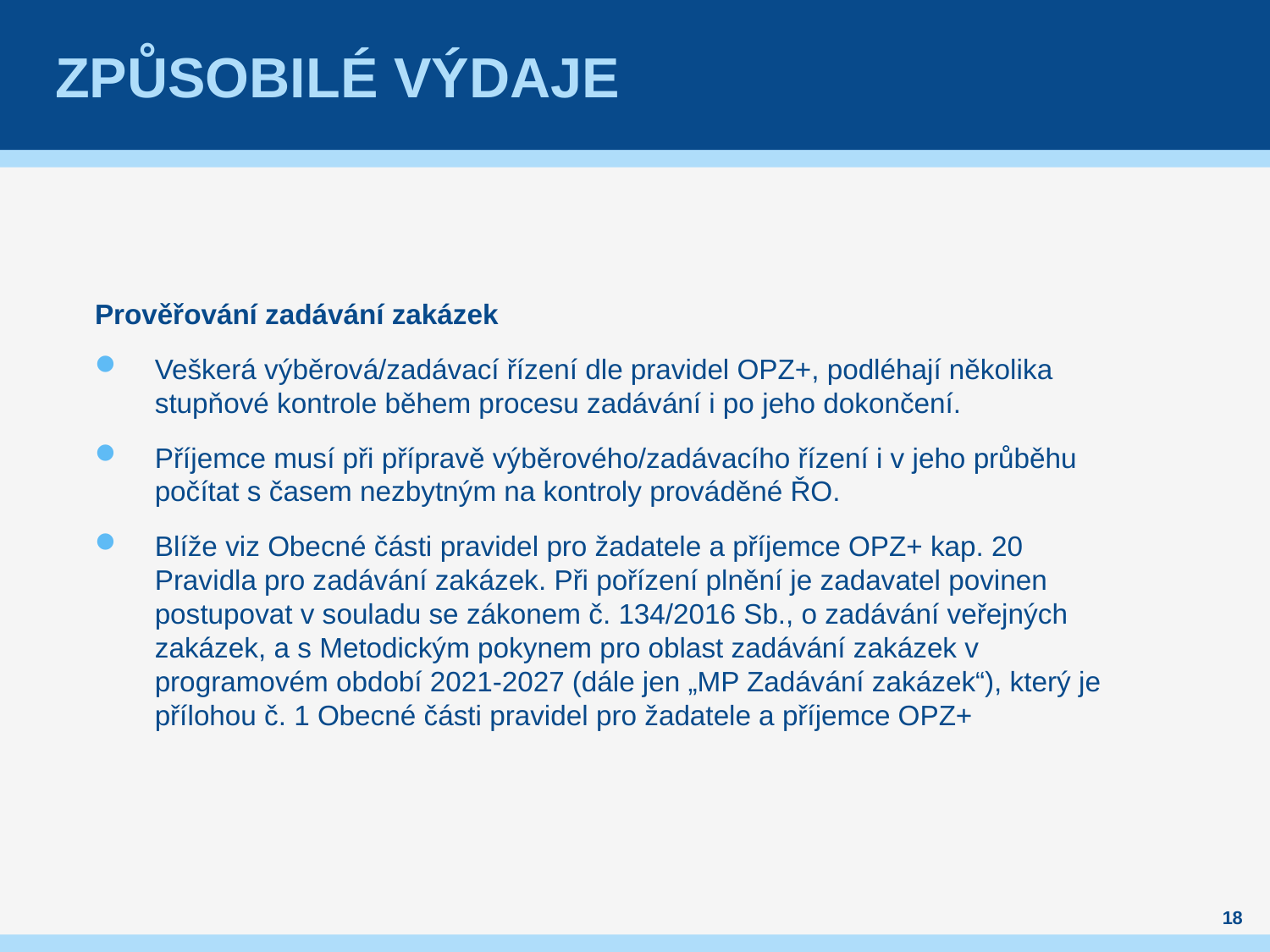

# Způsobilé výdaje
Prověřování zadávání zakázek
Veškerá výběrová/zadávací řízení dle pravidel OPZ+, podléhají několika stupňové kontrole během procesu zadávání i po jeho dokončení.
Příjemce musí při přípravě výběrového/zadávacího řízení i v jeho průběhu počítat s časem nezbytným na kontroly prováděné ŘO.
Blíže viz Obecné části pravidel pro žadatele a příjemce OPZ+ kap. 20 Pravidla pro zadávání zakázek. Při pořízení plnění je zadavatel povinen postupovat v souladu se zákonem č. 134/2016 Sb., o zadávání veřejných zakázek, a s Metodickým pokynem pro oblast zadávání zakázek v programovém období 2021-2027 (dále jen „MP Zadávání zakázek“), který je přílohou č. 1 Obecné části pravidel pro žadatele a příjemce OPZ+
18